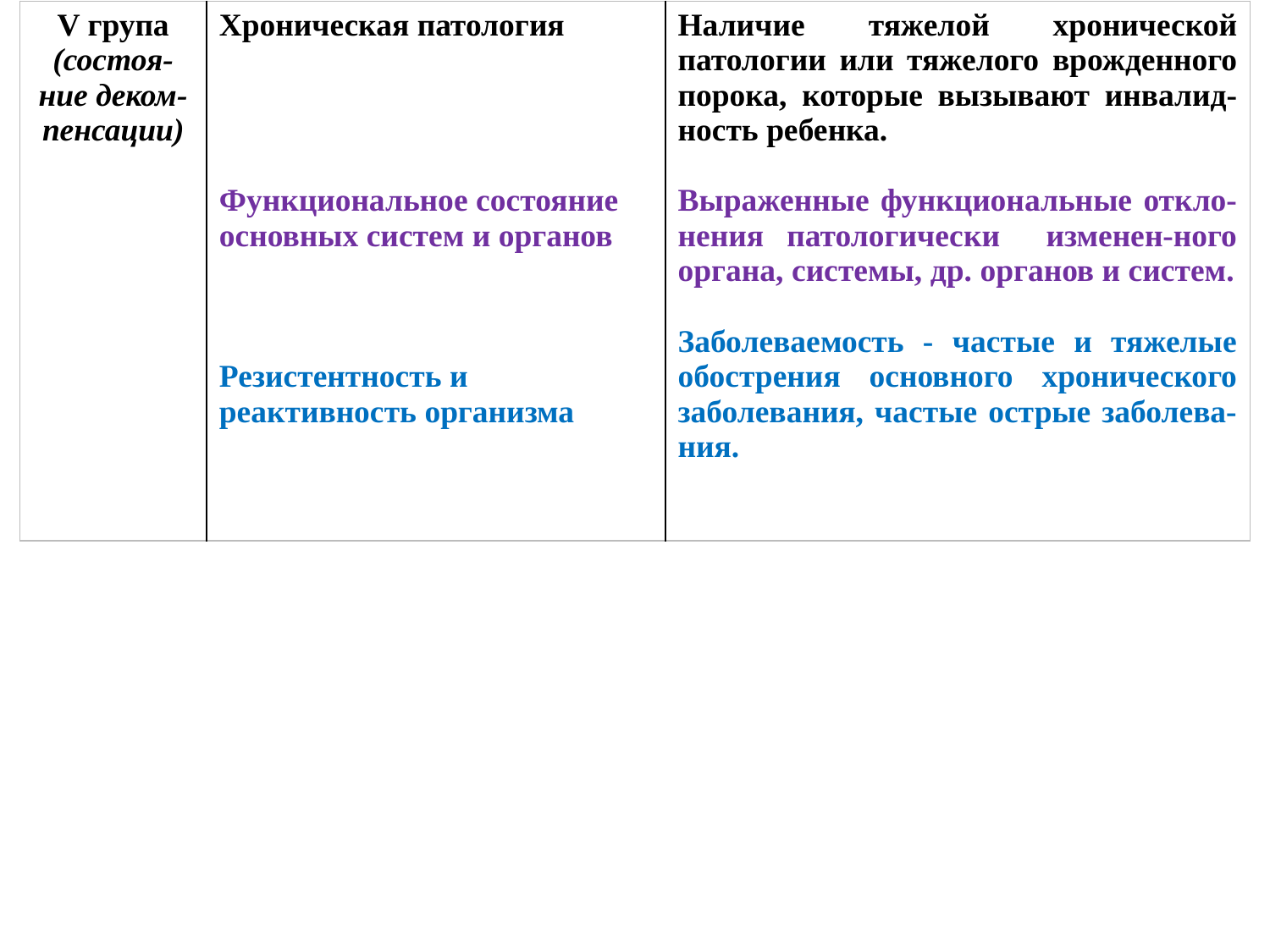

| V група (состоя-ние деком-пенсации) | Хроническая патология Функциональное состояние основных систем и органов Резистентность и реактивность организма | Наличие тяжелой хронической патологии или тяжелого врожденного порока, которые вызывают инвалид-ность ребенка. Выраженные функциональные откло-нения патологически изменен-ного органа, системы, др. органов и систем.   Заболеваемость - частые и тяжелые обострения основного хронического заболевания, частые острые заболева-ния. |
| --- | --- | --- |